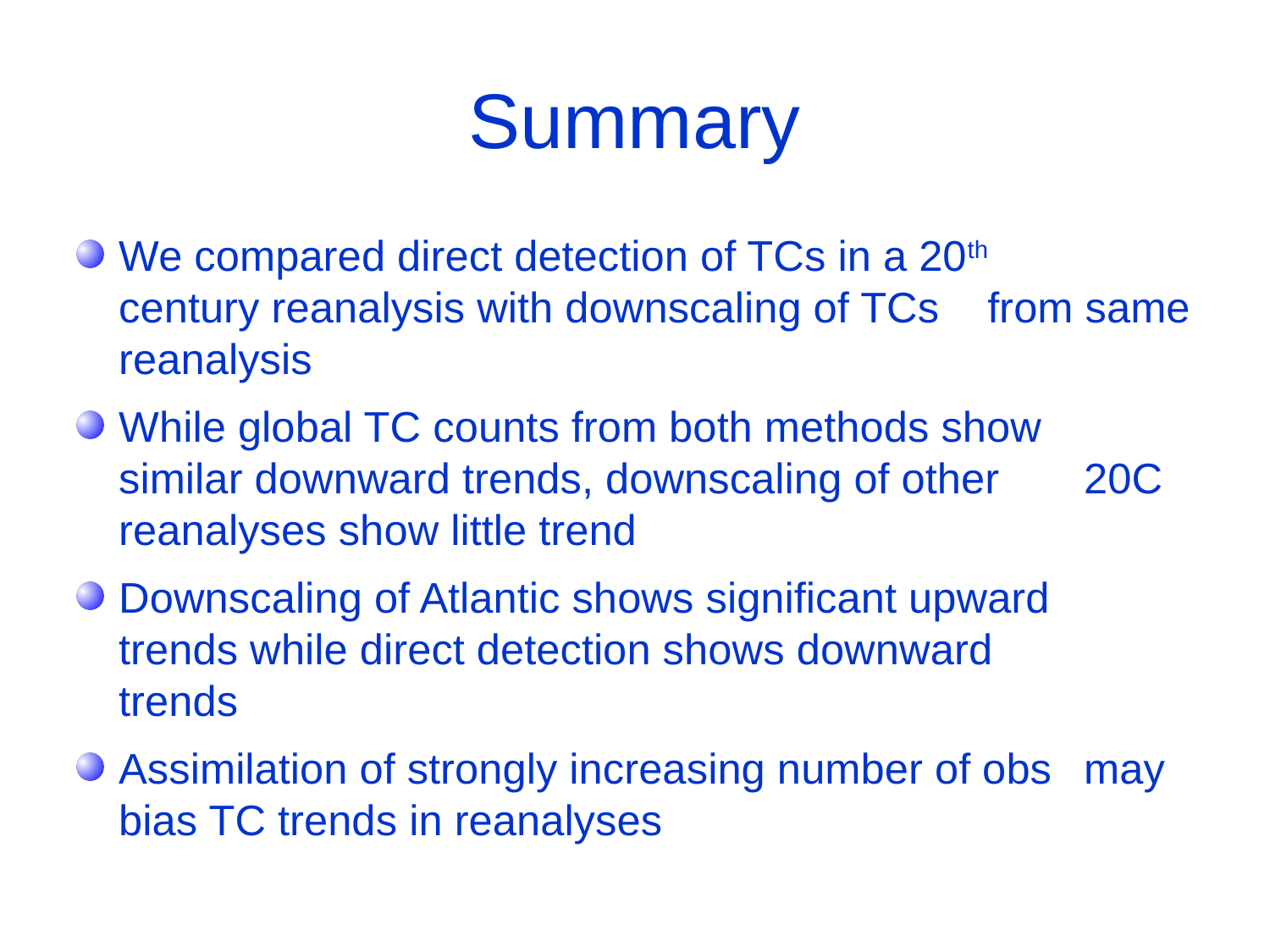

# Summary
We compared direct detection of TCs in a 20th 	century reanalysis with downscaling of TCs 	from same reanalysis
While global TC counts from both methods show 	similar downward trends, downscaling of other 	20C reanalyses show little trend
Downscaling of Atlantic shows significant upward 	trends while direct detection shows downward 	trends
Assimilation of strongly increasing number of obs 	may bias TC trends in reanalyses